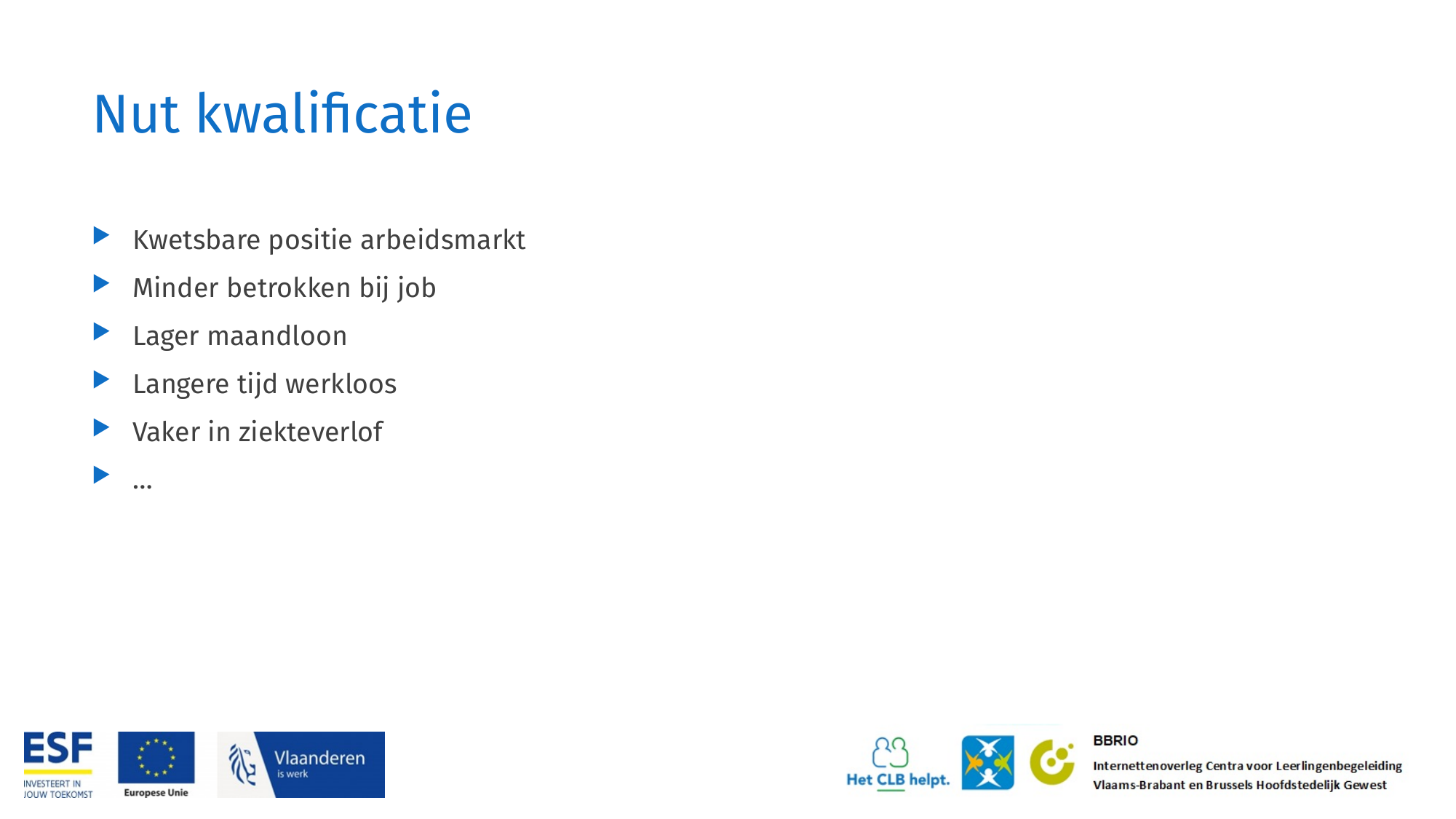

# Nut kwalificatie
Kwetsbare positie arbeidsmarkt
Minder betrokken bij job
Lager maandloon
Langere tijd werkloos
Vaker in ziekteverlof
…